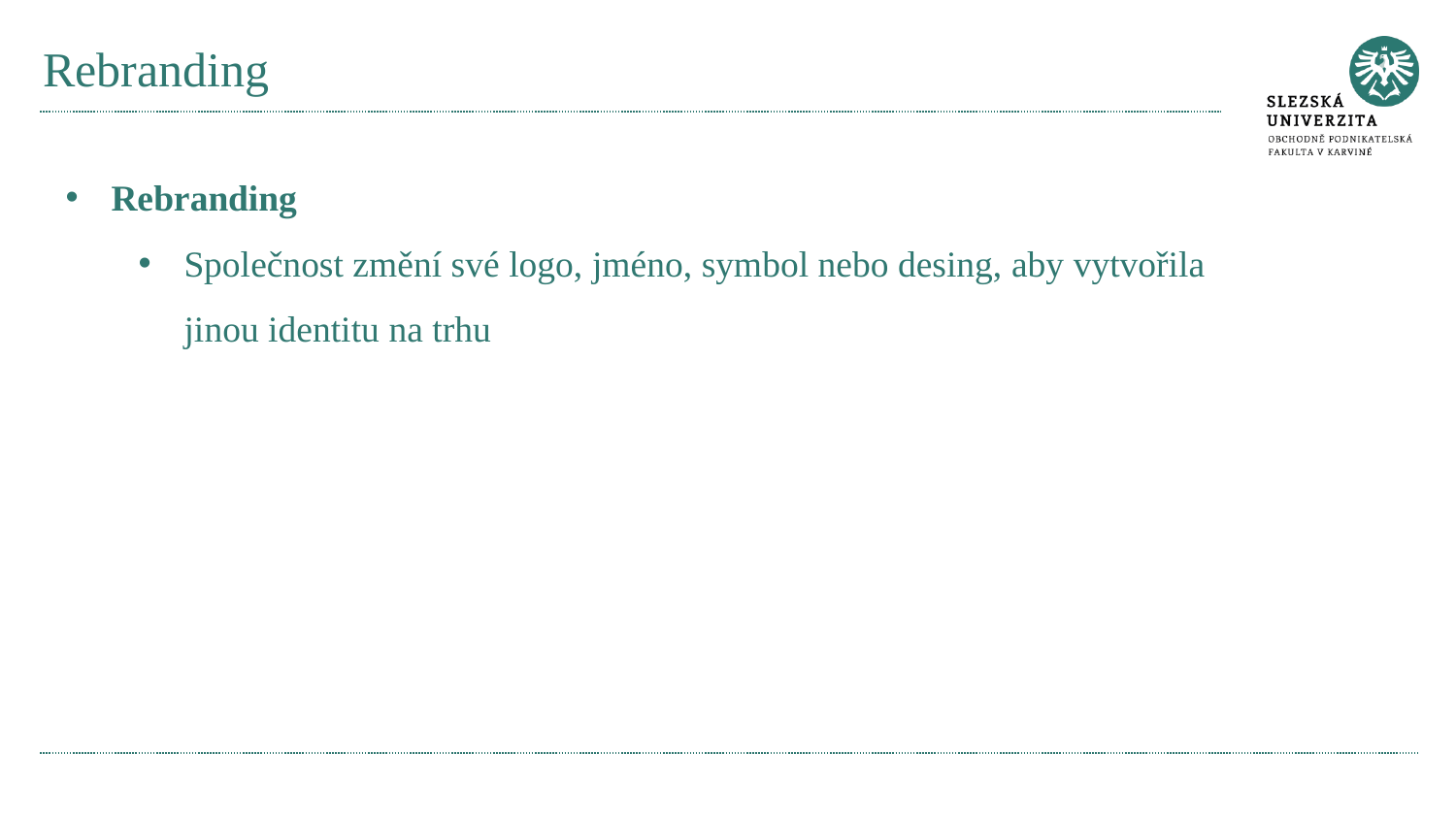

# Rebranding
Rebranding
Společnost změní své logo, jméno, symbol nebo desing, aby vytvořila jinou identitu na trhu